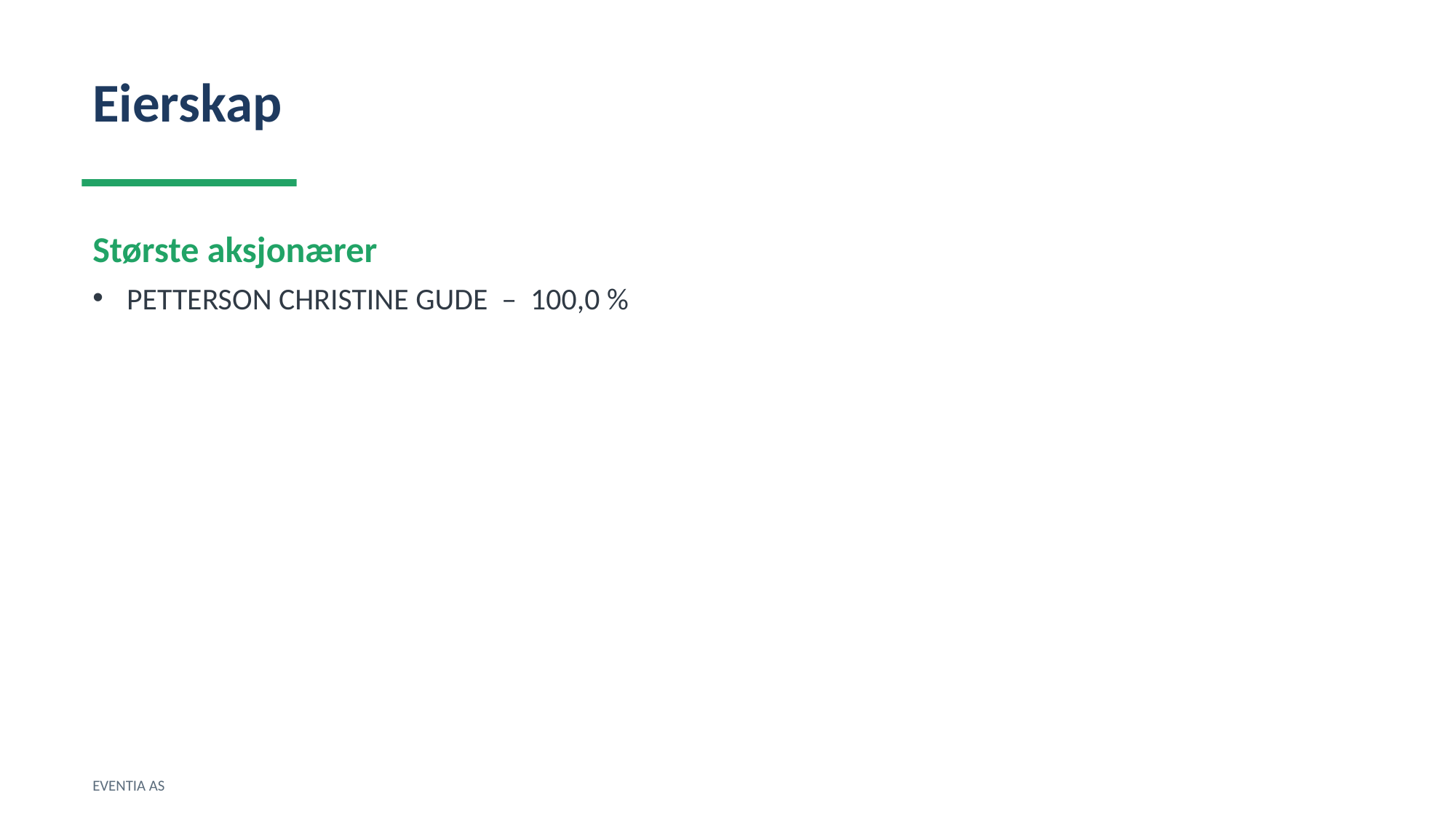

Eierskap

Største aksjonærer
PETTERSON CHRISTINE GUDE  –  100,0 %
EVENTIA AS